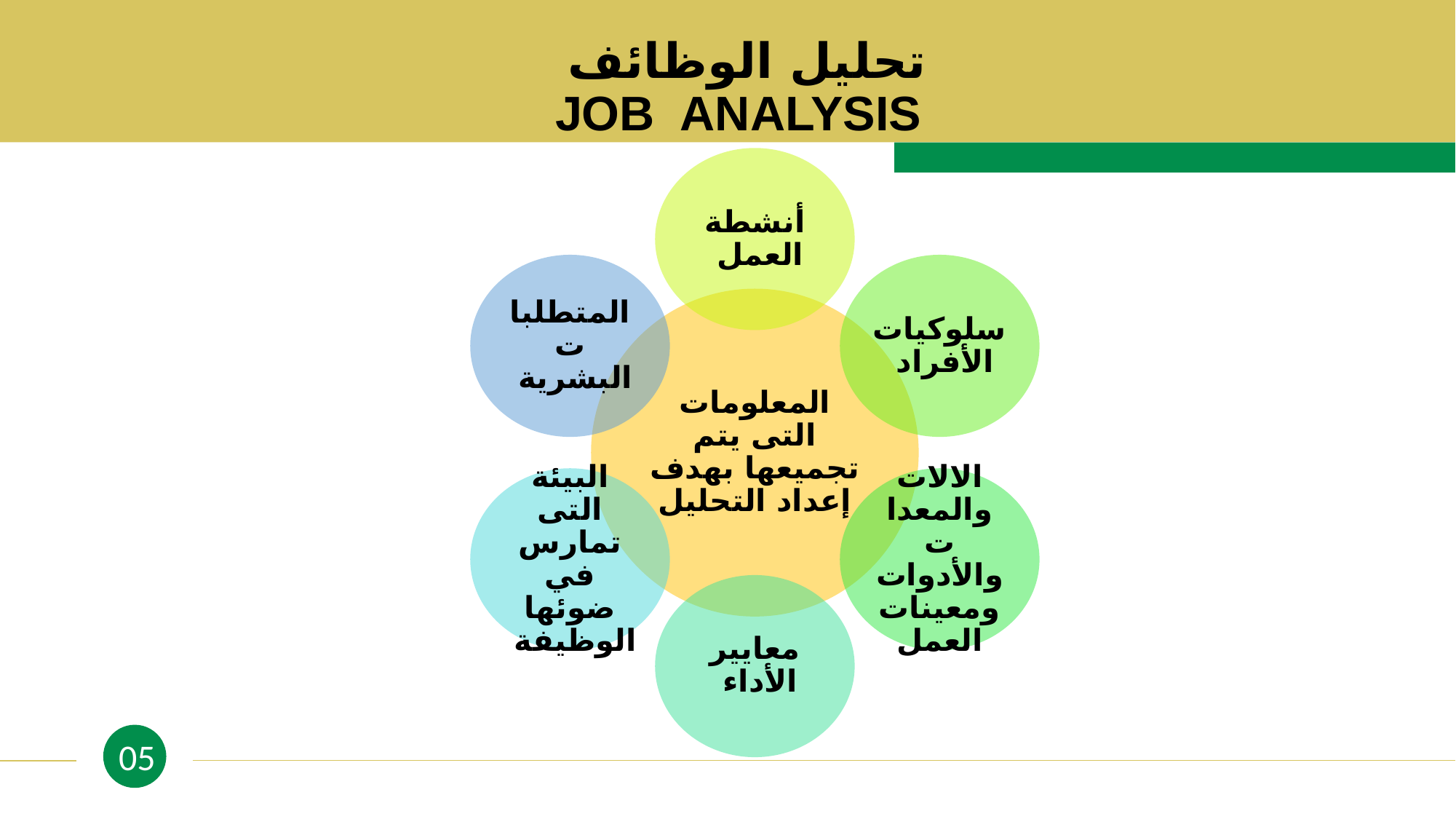

تحليل الوظائف
JOB  ANALYSIS

المعلومات التى يتم تجميعها بهدف إعداد التحليل
أنشطة العمل
سلوكيات الأفراد
الالات والمعدات والأدوات ومعينات العمل
معايير الأداء
البيئة التى تمارس في ضوئها الوظيفة
المتطلبات البشرية

05